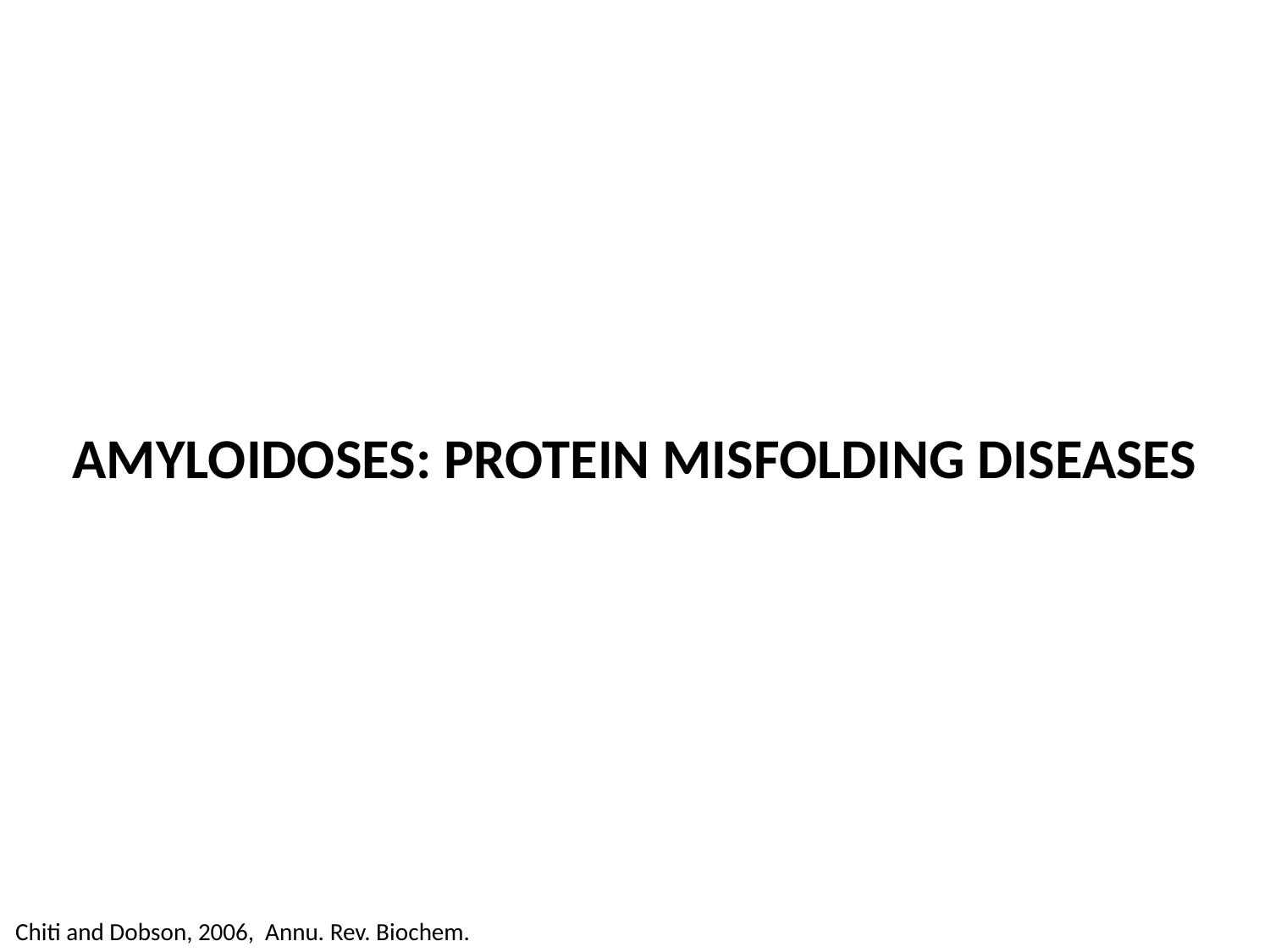

Amyloidoses: Protein misfolding diseases
Chiti and Dobson, 2006,  Annu. Rev. Biochem.